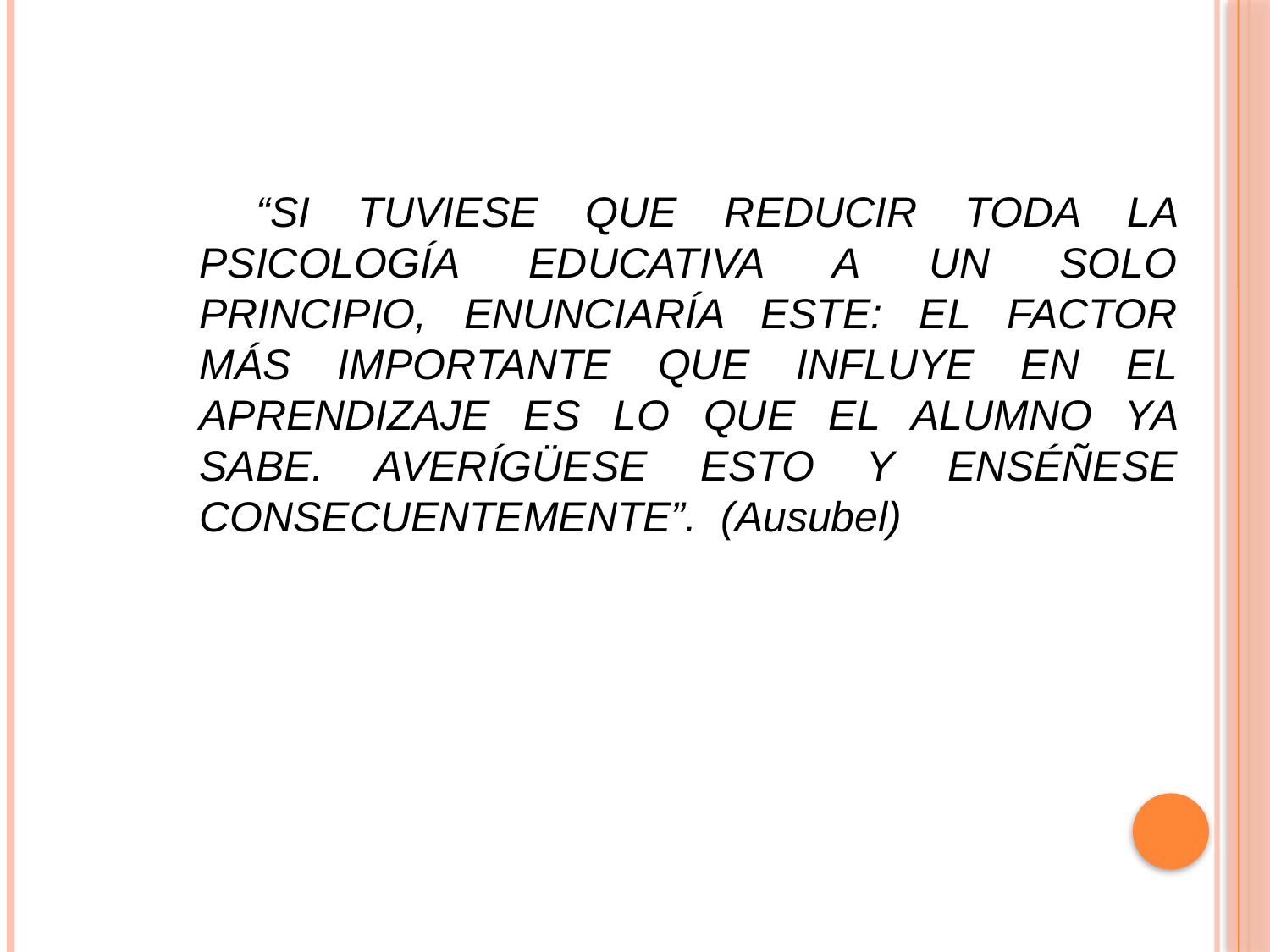

“SI TUVIESE QUE REDUCIR TODA LA PSICOLOGÍA EDUCATIVA A UN SOLO PRINCIPIO, ENUNCIARÍA ESTE: EL FACTOR MÁS IMPORTANTE QUE INFLUYE EN EL APRENDIZAJE ES LO QUE EL ALUMNO YA SABE. AVERÍGÜESE ESTO Y ENSÉÑESE CONSECUENTEMENTE”.  (Ausubel)